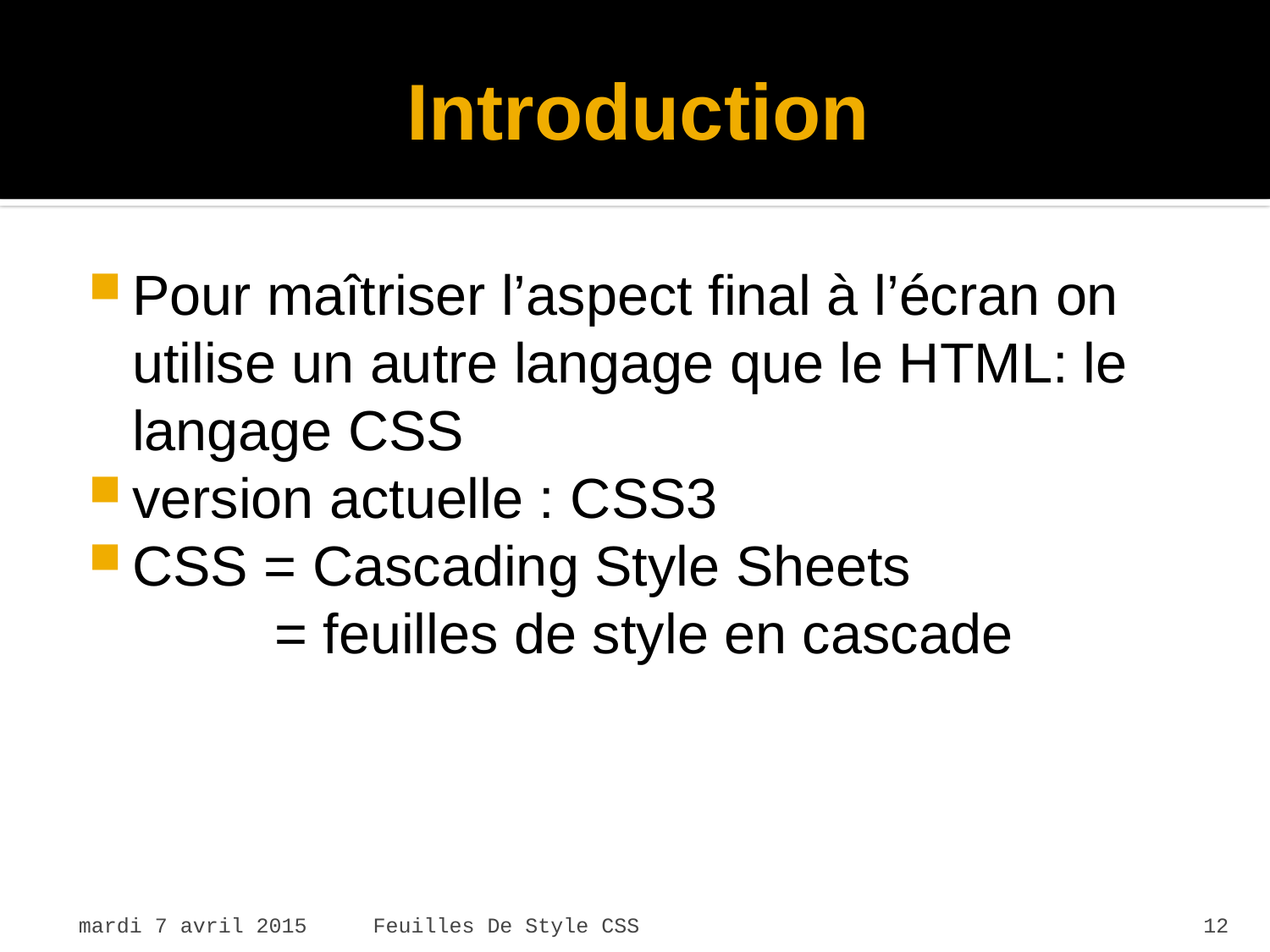

# Introduction
Pour maîtriser l’aspect final à l’écran on utilise un autre langage que le HTML: le langage CSS
version actuelle : CSS3
CSS = Cascading Style Sheets
	 = feuilles de style en cascade

mardi 7 avril 2015
Feuilles De Style CSS
12